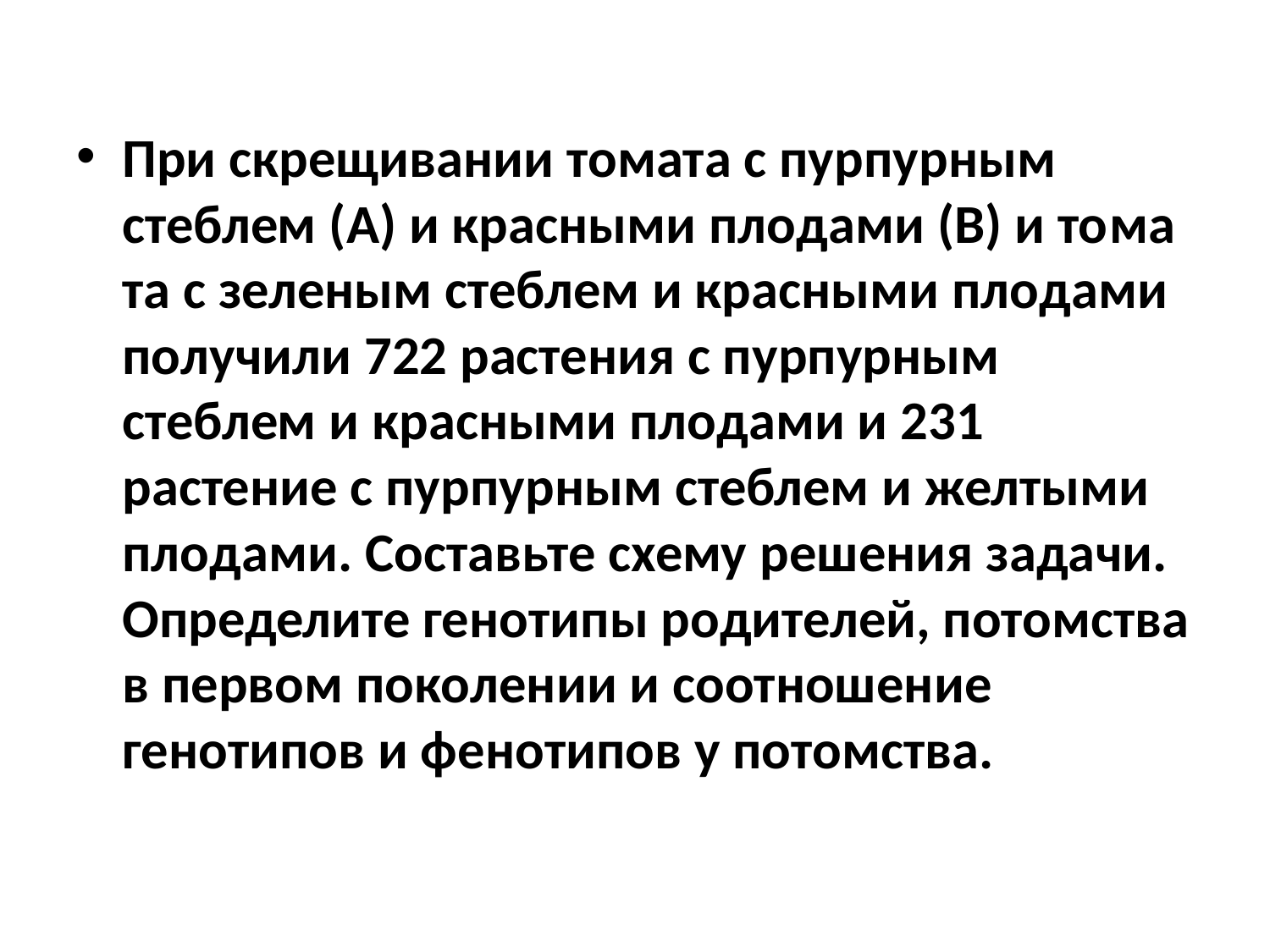

#
При скрещивании томата с пурпурным стеблем (А) и красными плодами (В) и то­ма­та с зеленым стеблем и красными плодами получили 722 растения с пурпурным стеблем и красными плодами и 231 растение с пурпурным стеблем и желтыми плодами. Составьте схему решения задачи. Определите генотипы родителей, потомства в первом поколении и соотношение генотипов и фенотипов у потомства.